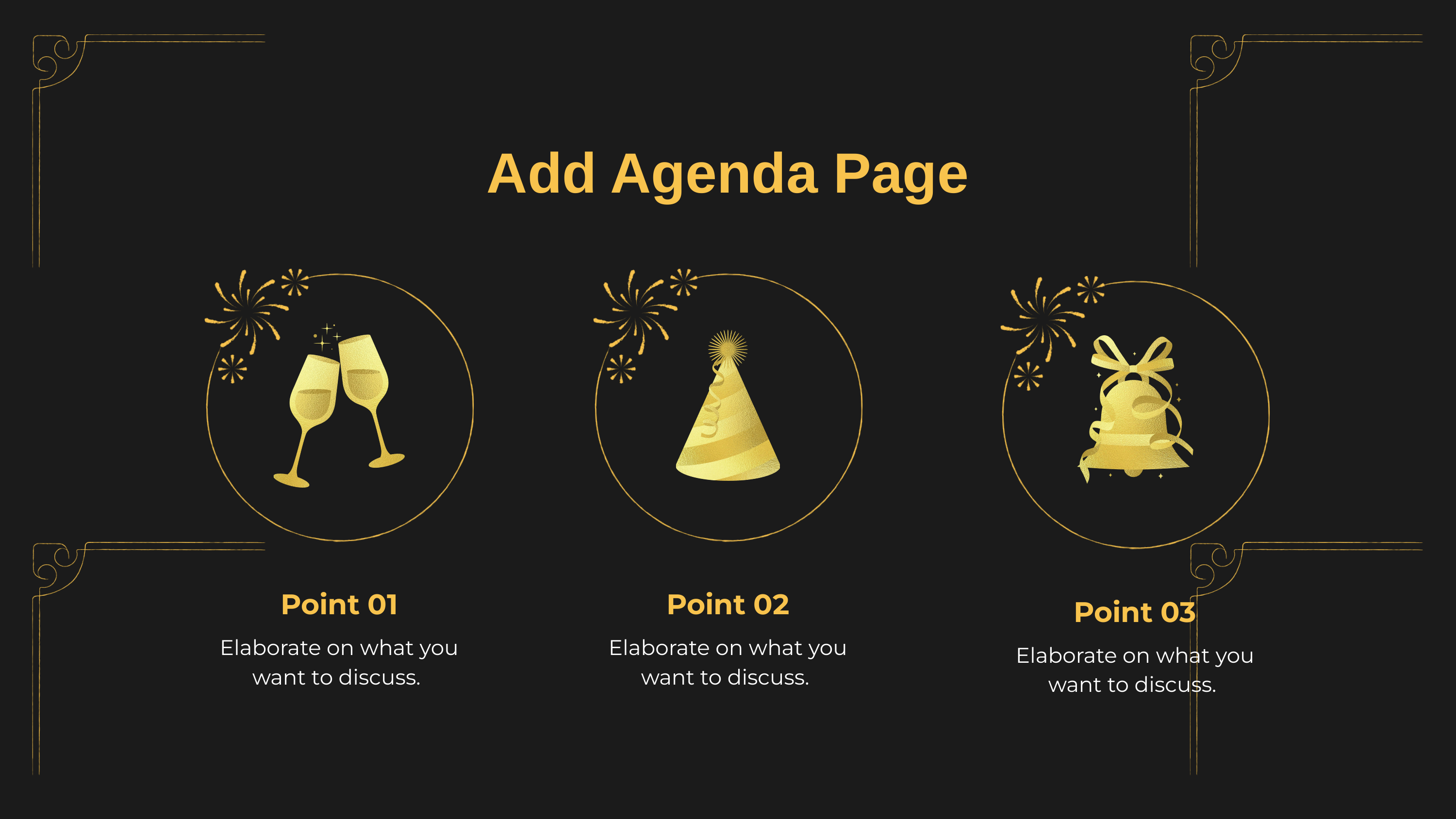

Add Agenda Page

Point 01
Elaborate on what you want to discuss.
Point 02
Elaborate on what you want to discuss.
Point 03
Elaborate on what you want to discuss.